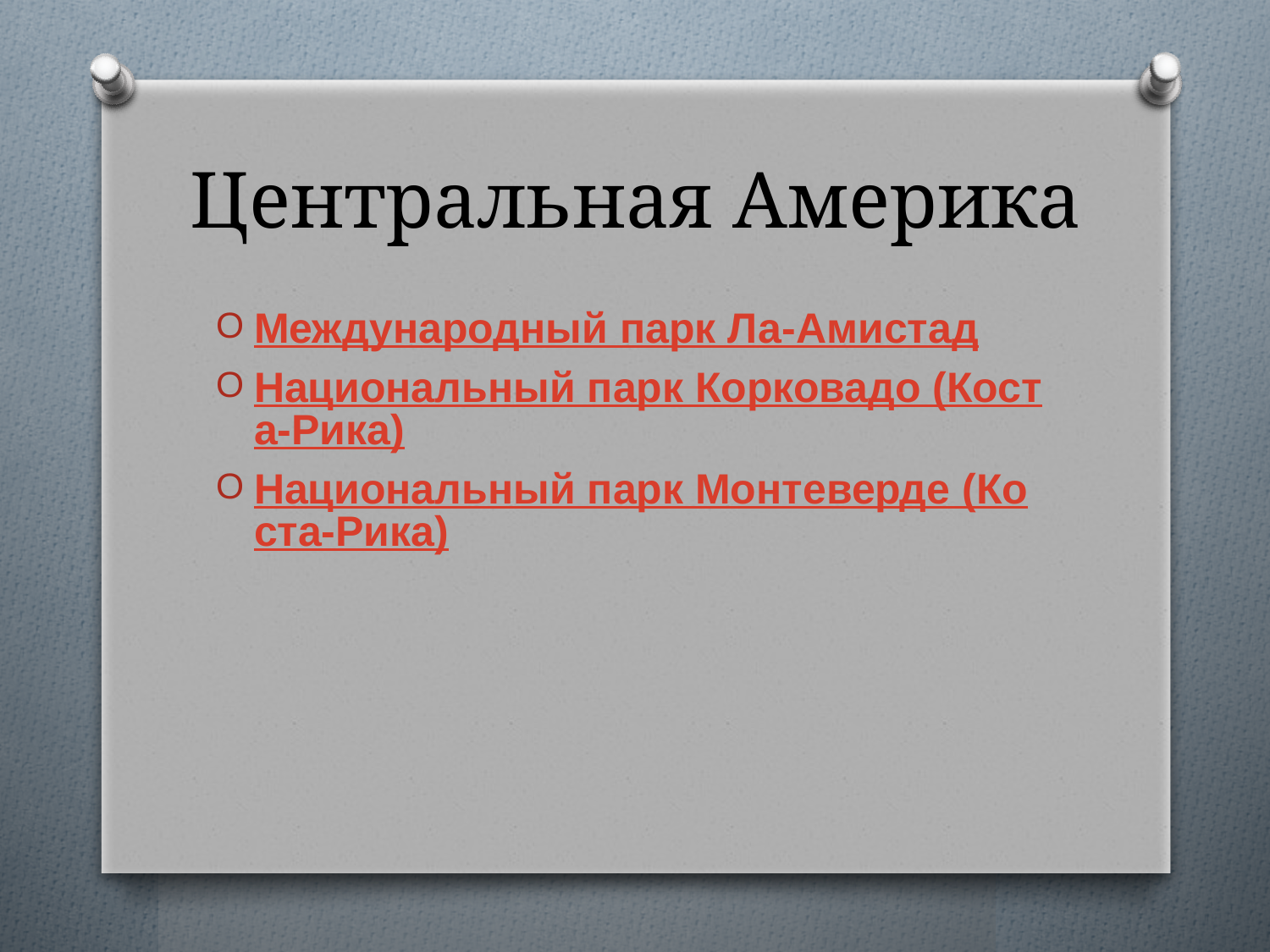

# Центральная Америка
Международный парк Ла-Амистад
Национальный парк Корковадо (Коста-Рика)
Национальный парк Монтеверде (Коста-Рика)